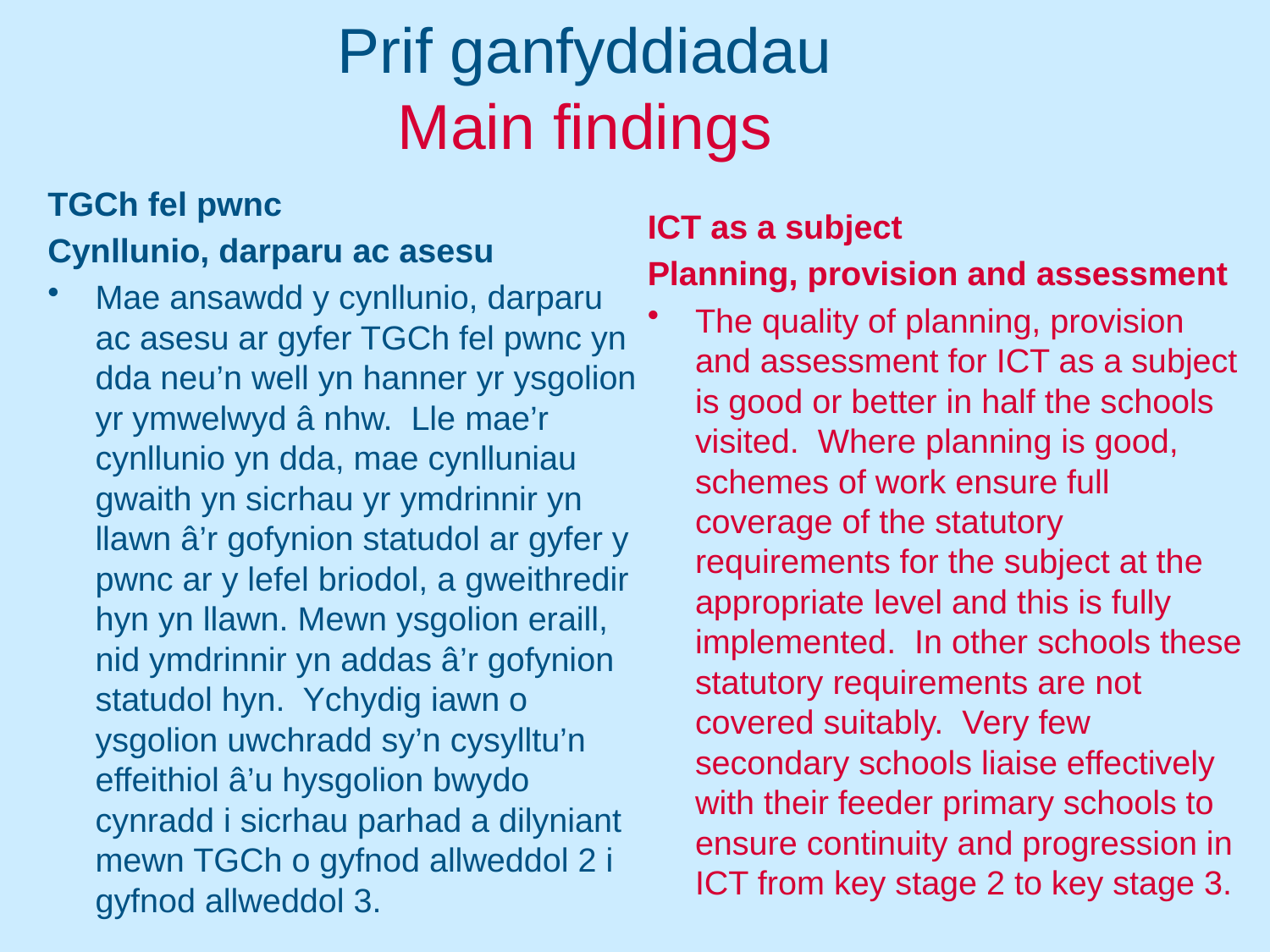

# Prif ganfyddiadau Main findings
TGCh fel pwnc
Cynllunio, darparu ac asesu
Mae ansawdd y cynllunio, darparu ac asesu ar gyfer TGCh fel pwnc yn dda neu’n well yn hanner yr ysgolion yr ymwelwyd â nhw.  Lle mae’r cynllunio yn dda, mae cynlluniau gwaith yn sicrhau yr ymdrinnir yn llawn â’r gofynion statudol ar gyfer y pwnc ar y lefel briodol, a gweithredir hyn yn llawn. Mewn ysgolion eraill, nid ymdrinnir yn addas â’r gofynion statudol hyn.  Ychydig iawn o ysgolion uwchradd sy’n cysylltu’n effeithiol â’u hysgolion bwydo cynradd i sicrhau parhad a dilyniant mewn TGCh o gyfnod allweddol 2 i gyfnod allweddol 3.
ICT as a subject
Planning, provision and assessment
The quality of planning, provision and assessment for ICT as a subject is good or better in half the schools visited.  Where planning is good, schemes of work ensure full coverage of the statutory requirements for the subject at the appropriate level and this is fully implemented.  In other schools these statutory requirements are not covered suitably.  Very few secondary schools liaise effectively with their feeder primary schools to ensure continuity and progression in ICT from key stage 2 to key stage 3.